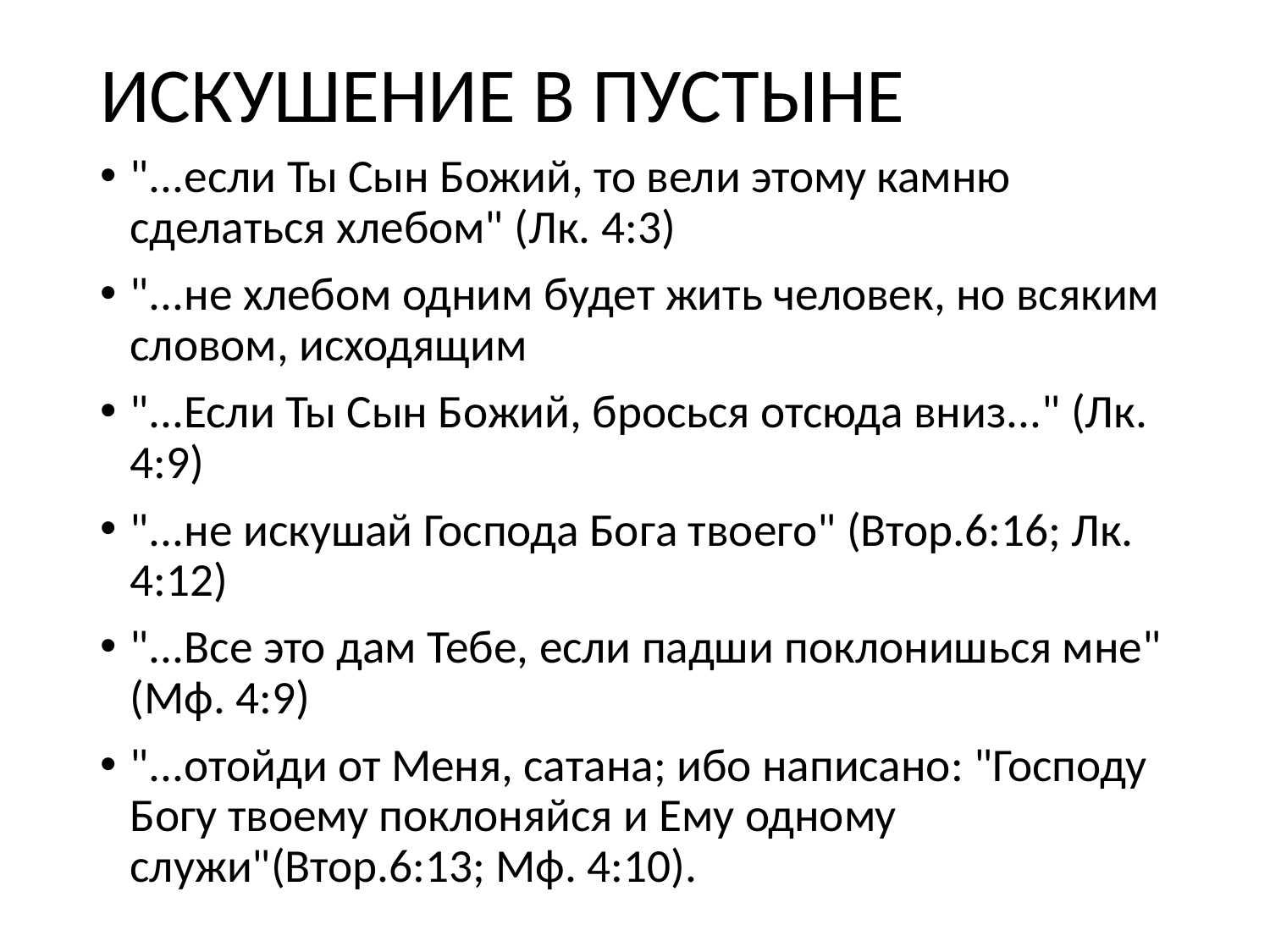

# ИСКУШЕНИЕ В ПУСТЫНЕ
"...если Ты Сын Божий, то вели этому камню сделаться хлебом" (Лк. 4:3)
"...не хлебом одним будет жить человек, но всяким словом, исходящим
"...Если Ты Сын Божий, бросься отсюда вниз..." (Лк. 4:9)
"...не искушай Господа Бога твоего" (Втор.6:16; Лк. 4:12)
"...Все это дам Тебе, если падши поклонишься мне" (Мф. 4:9)
"...отойди от Меня, сатана; ибо написано: "Господу Богу твоему поклоняйся и Ему одному служи"(Втор.6:13; Мф. 4:10).